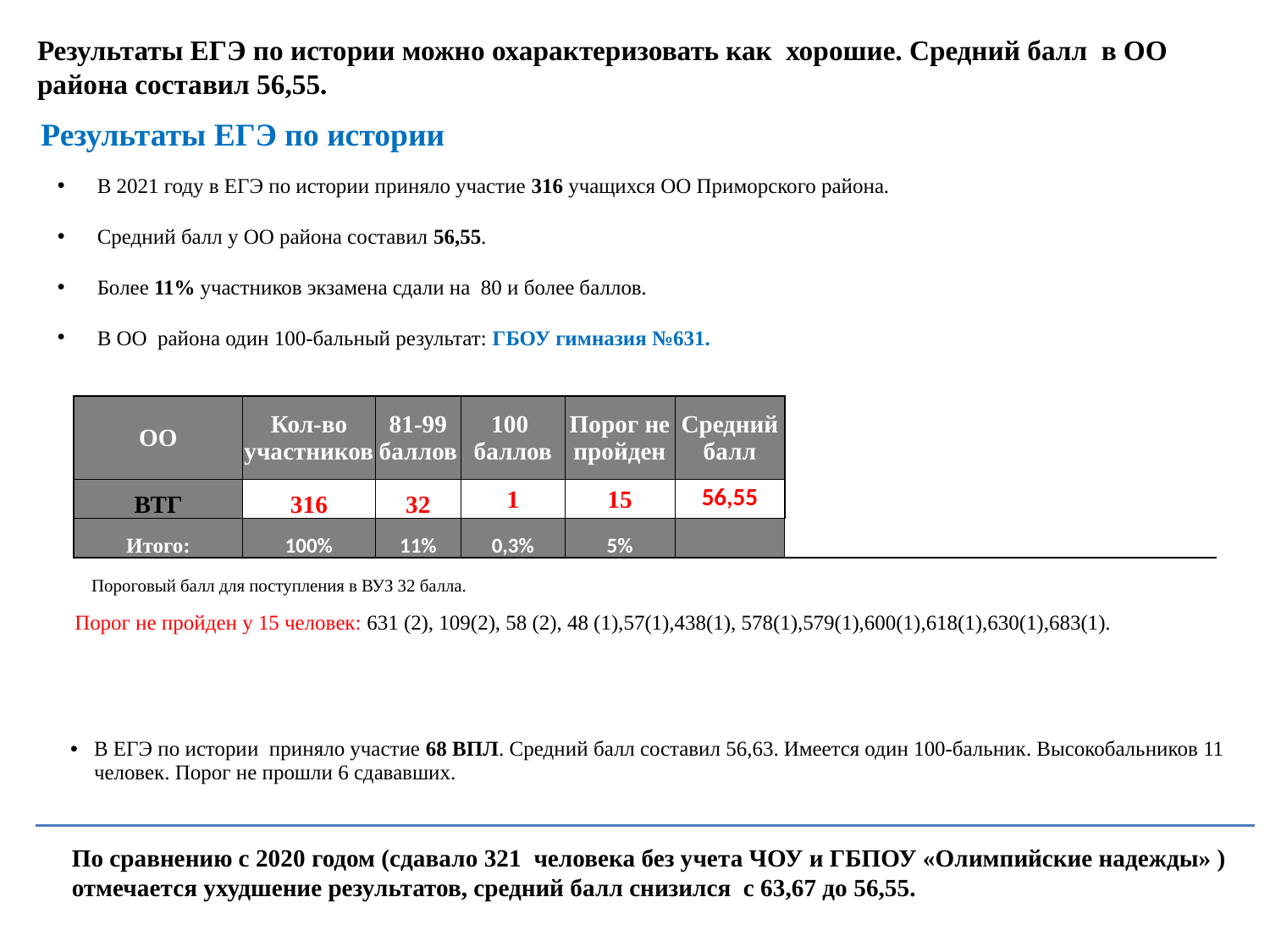

Результаты ЕГЭ по истории можно охарактеризовать как  хорошие. Средний балл  в ОО района составил 56,55.
Результаты ЕГЭ по истории
В 2021 году в ЕГЭ по истории приняло участие 316 учащихся ОО Приморского района.

Средний балл у ОО района составил 56,55.

Более 11% участников экзамена сдали на  80 и более баллов.

В ОО  района один 100-бальный результат: ГБОУ гимназия №631.
| ОО | Кол-во участников | 81-99 баллов | 100 баллов |  | Порог не пройден |  | Средний балл |  |  |  |  |  |  |  |
| --- | --- | --- | --- | --- | --- | --- | --- | --- | --- | --- | --- | --- | --- | --- |
| ВТГ | 316 | 32 | 1 |  | 15 |  | 56,55 |  |  |  |  |  |  |  |
| Итого: | 100% | 11% | 0,3% |  | 5% |  |  |  |  |  |  |  |  |  |
| Порог не пройден у 15 человек: 631 (2), 109(2), 58 (2), 48 (1),57(1),438(1), 578(1),579(1),600(1),618(1),630(1),683(1). |  |  |  |  |  |  |  |  |  |  |  |  |  |  |
|  |  |  |  |  |  |  |  |  |  |  |  |  |  |  |
Пороговый балл для поступления в ВУЗ 32 балла.
| В ЕГЭ по истории приняло участие 68 ВПЛ. Средний балл составил 56,63. Имеется один 100-бальник. Высокобальников 11 человек. Порог не прошли 6 сдававших. |
| --- |
|  |
По сравнению с 2020 годом (сдавало 321  человека без учета ЧОУ и ГБПОУ «Олимпийские надежды» ) отмечается ухудшение результатов, средний балл снизился  с 63,67 до 56,55.